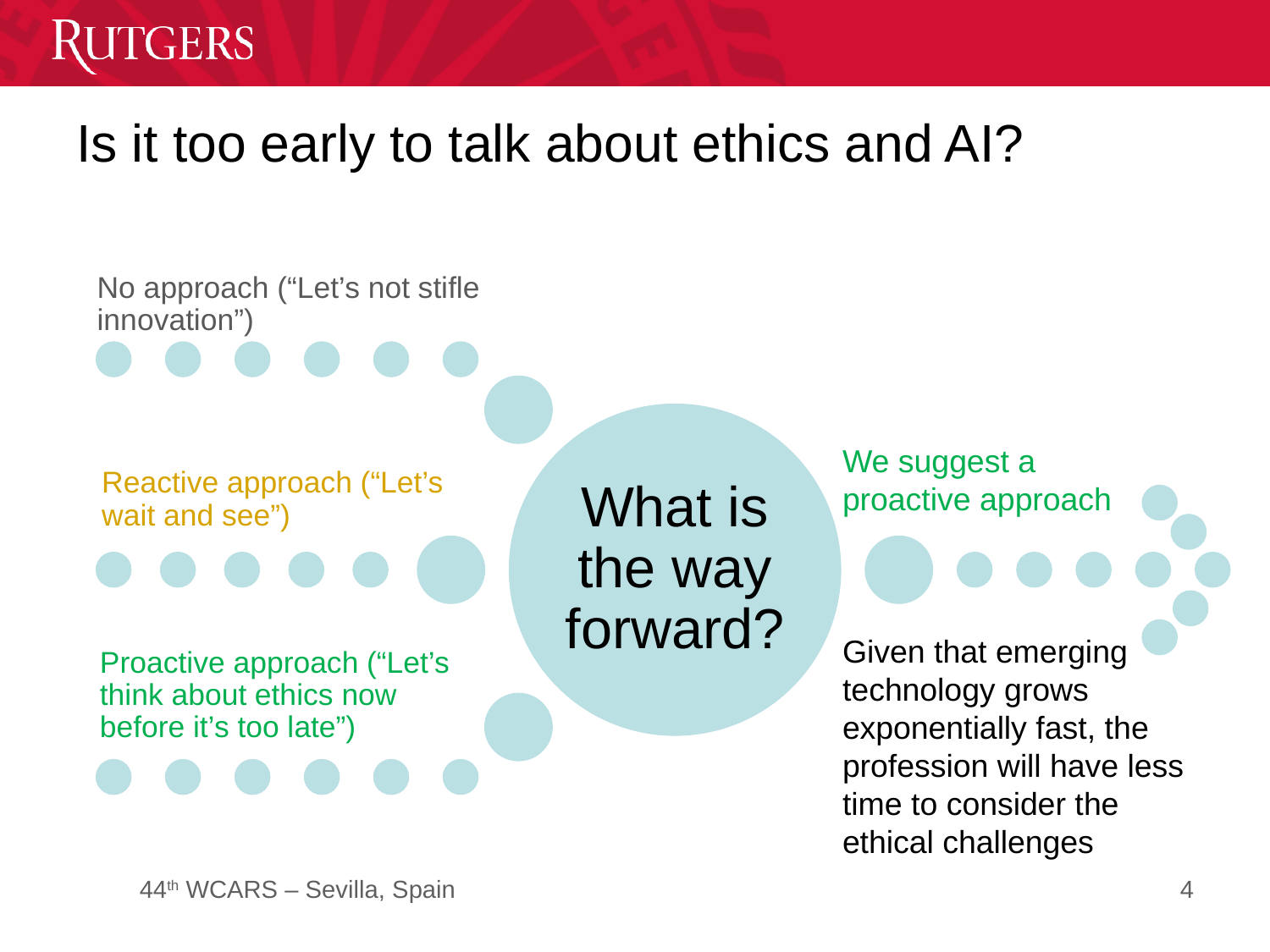

# Is it too early to talk about ethics and AI?
What is the way forward?
No approach (“Let’s not stifle innovation”)
Reactive approach (“Let’s wait and see”)
Proactive approach (“Let’s think about ethics now before it’s too late”)
We suggest a proactive approach
Given that emerging technology grows exponentially fast, the profession will have less time to consider the ethical challenges
4